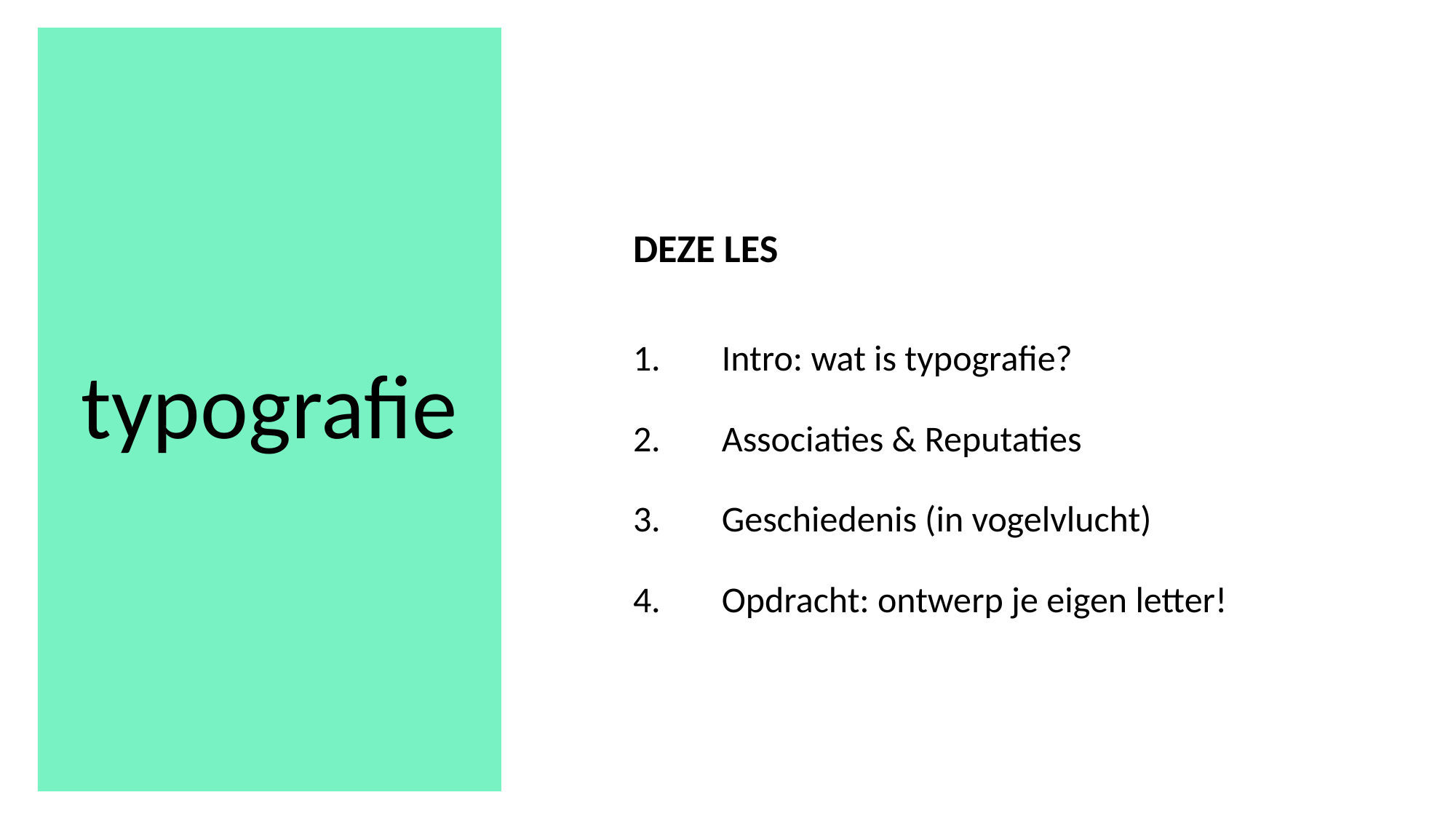

DEZE LES
Intro: wat is typografie?
Associaties & Reputaties
Geschiedenis (in vogelvlucht)
Opdracht: ontwerp je eigen letter!

# typografie